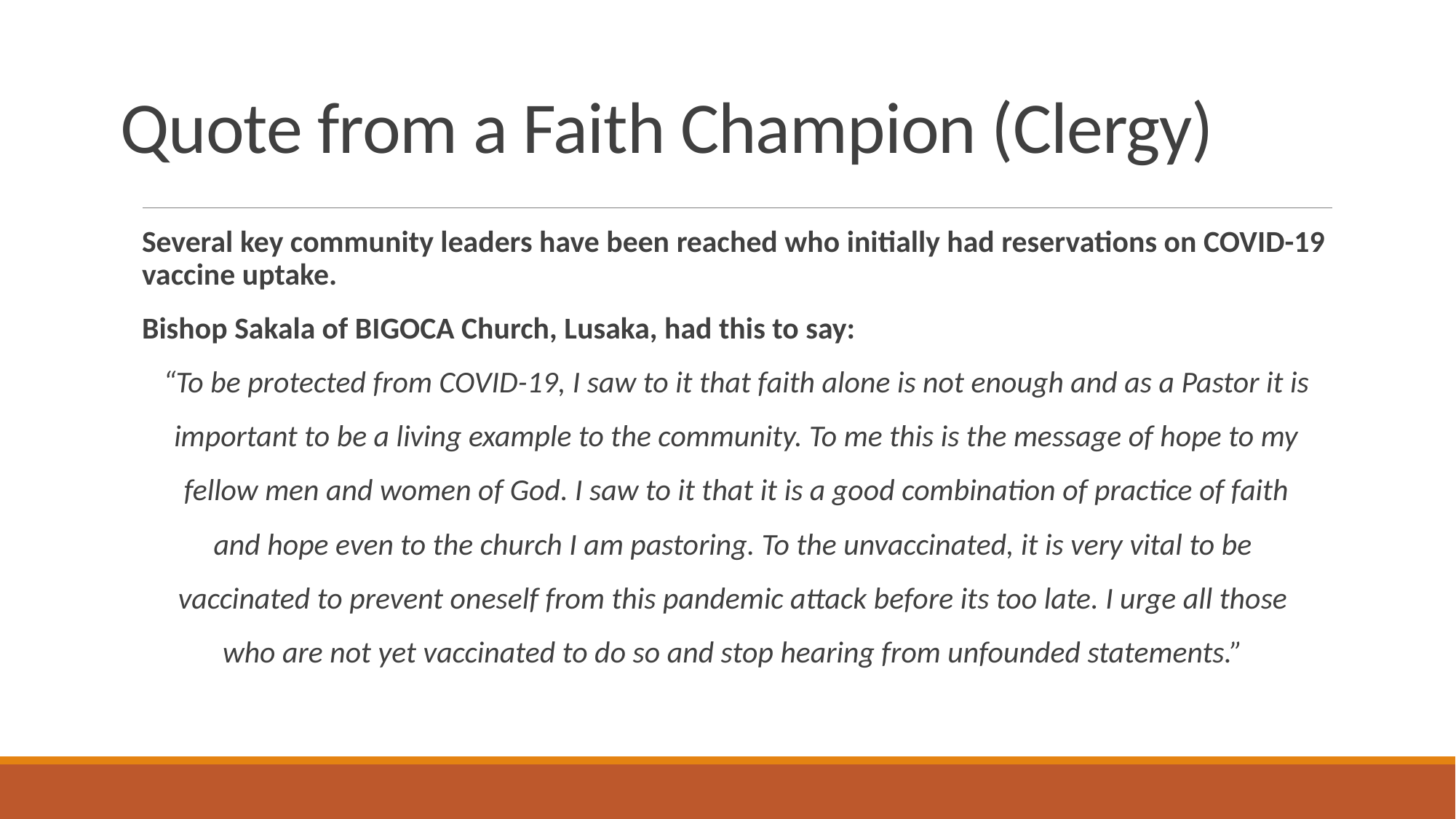

# Quote from a Faith Champion (Clergy)
Several key community leaders have been reached who initially had reservations on COVID-19 vaccine uptake.
Bishop Sakala of BIGOCA Church, Lusaka, had this to say:
 “To be protected from COVID-19, I saw to it that faith alone is not enough and as a Pastor it is
important to be a living example to the community. To me this is the message of hope to my
 fellow men and women of God. I saw to it that it is a good combination of practice of faith
and hope even to the church I am pastoring. To the unvaccinated, it is very vital to be
vaccinated to prevent oneself from this pandemic attack before its too late. I urge all those
who are not yet vaccinated to do so and stop hearing from unfounded statements.”